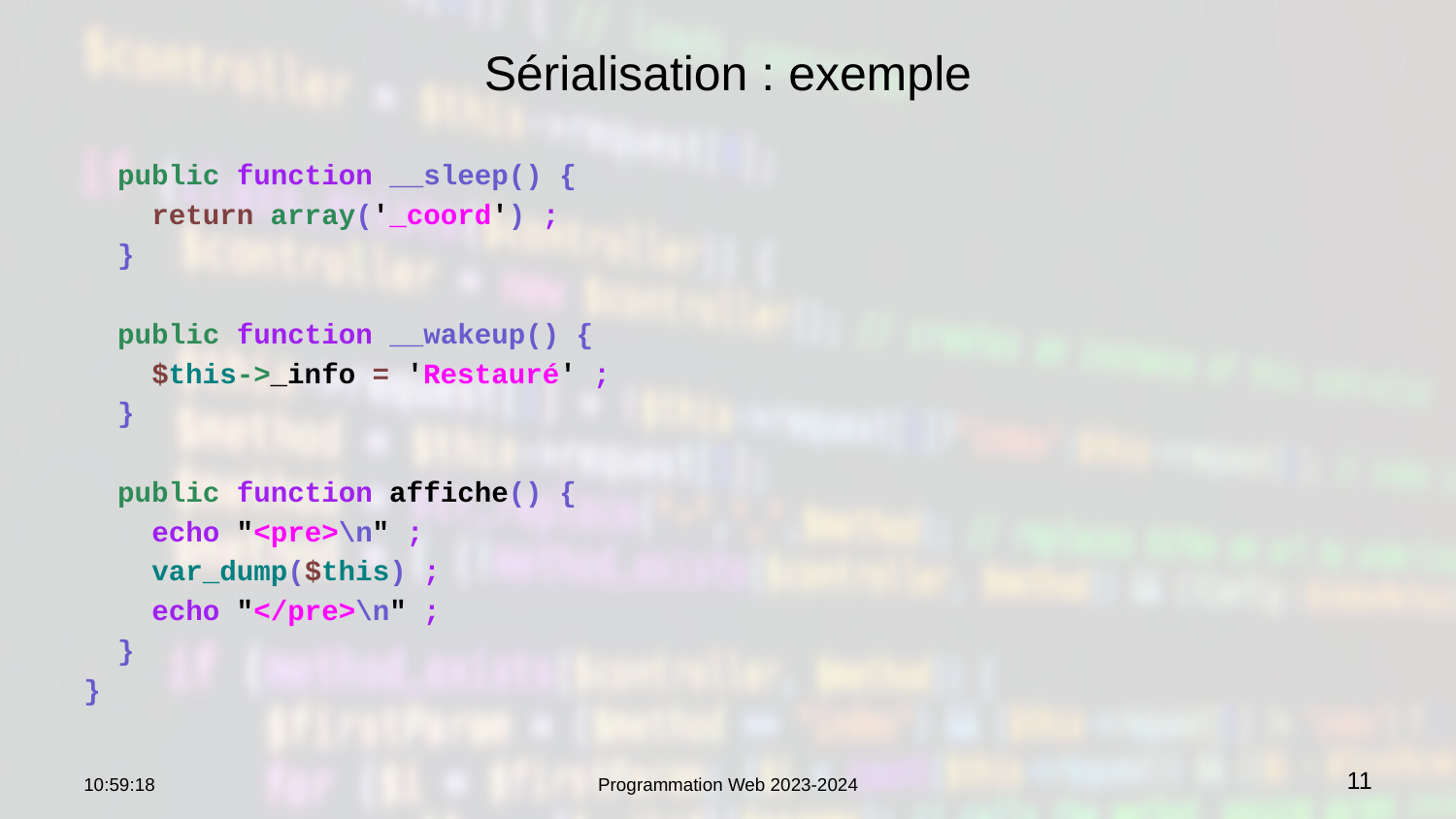

# Sérialisation : exemple
  public function __sleep() {
    return array('_coord') ;
  }

  public function __wakeup() {
    $this->_info = 'Restauré' ;
  }

  public function affiche() {
    echo "<pre>\n" ;
    var_dump($this) ;
    echo "</pre>\n" ;
  }
}
10:59:18
Programmation Web 2023-2024
11